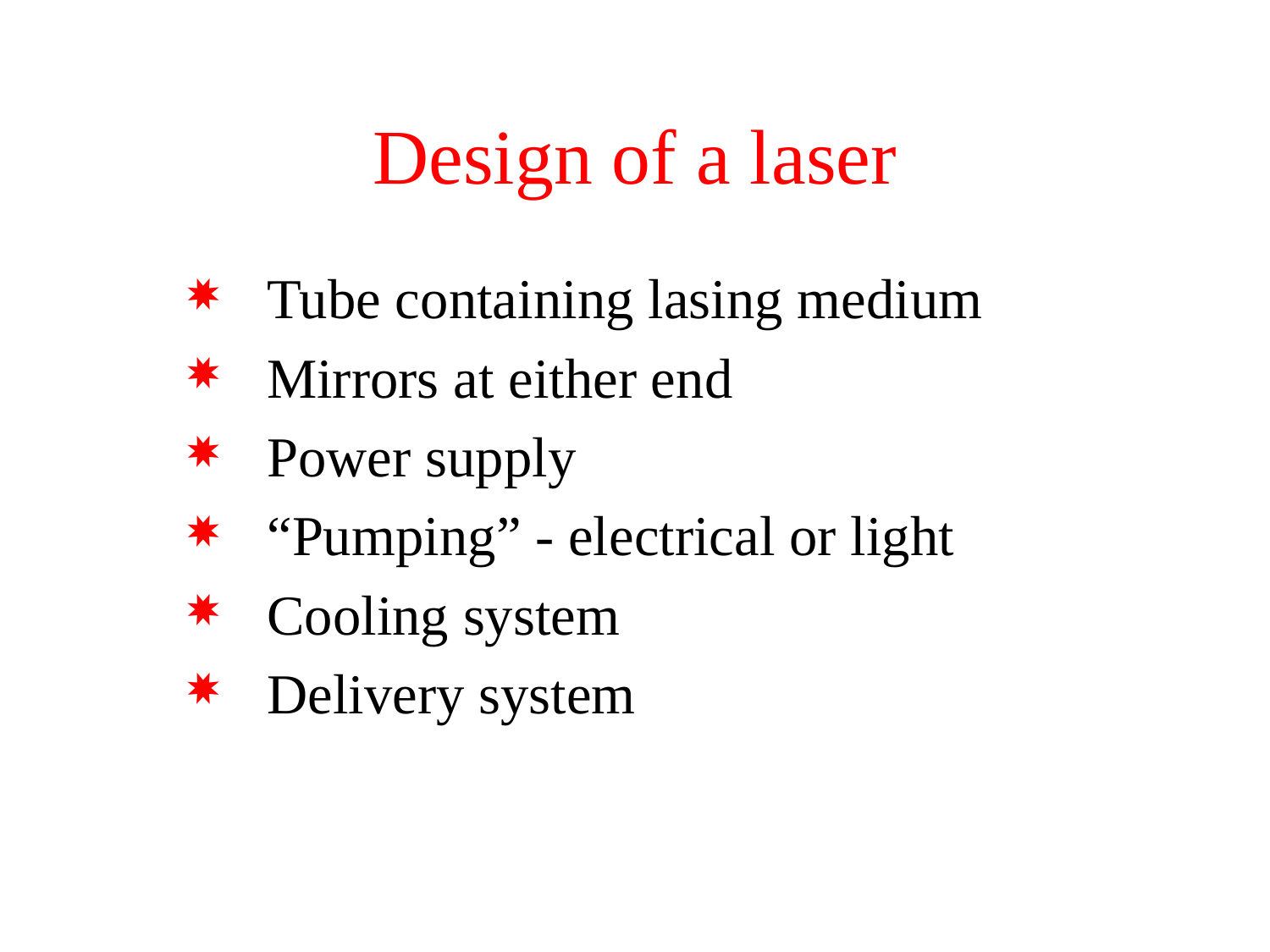

# Design of a laser
Tube containing lasing medium
Mirrors at either end
Power supply
“Pumping” - electrical or light
Cooling system
Delivery system